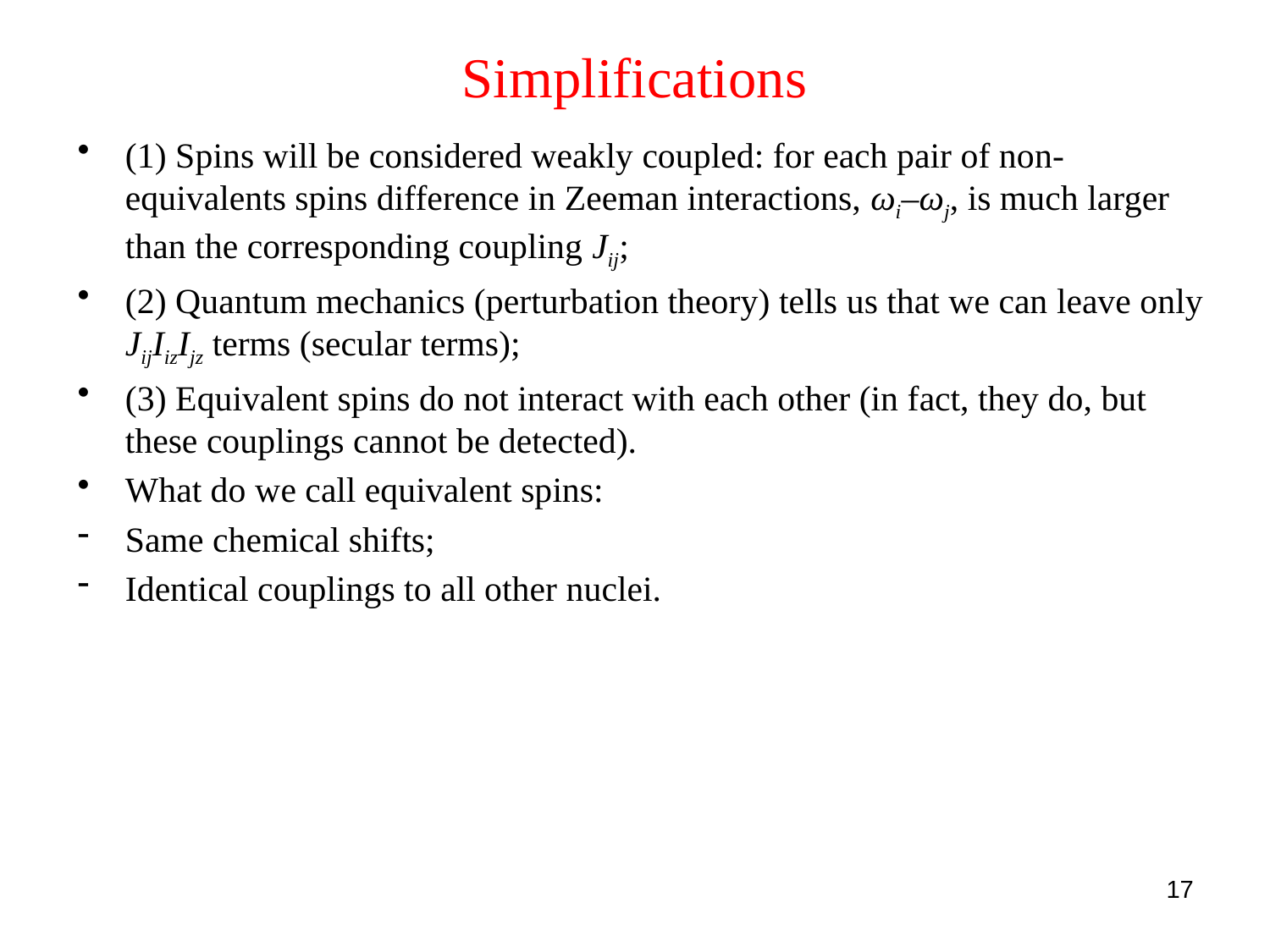

# Simplifications
(1) Spins will be considered weakly coupled: for each pair of non-equivalents spins difference in Zeeman interactions, ωi–ωj, is much larger than the corresponding coupling Jij;
(2) Quantum mechanics (perturbation theory) tells us that we can leave only JijIizIjz terms (secular terms);
(3) Equivalent spins do not interact with each other (in fact, they do, but these couplings cannot be detected).
What do we call equivalent spins:
Same chemical shifts;
Identical couplings to all other nuclei.

17